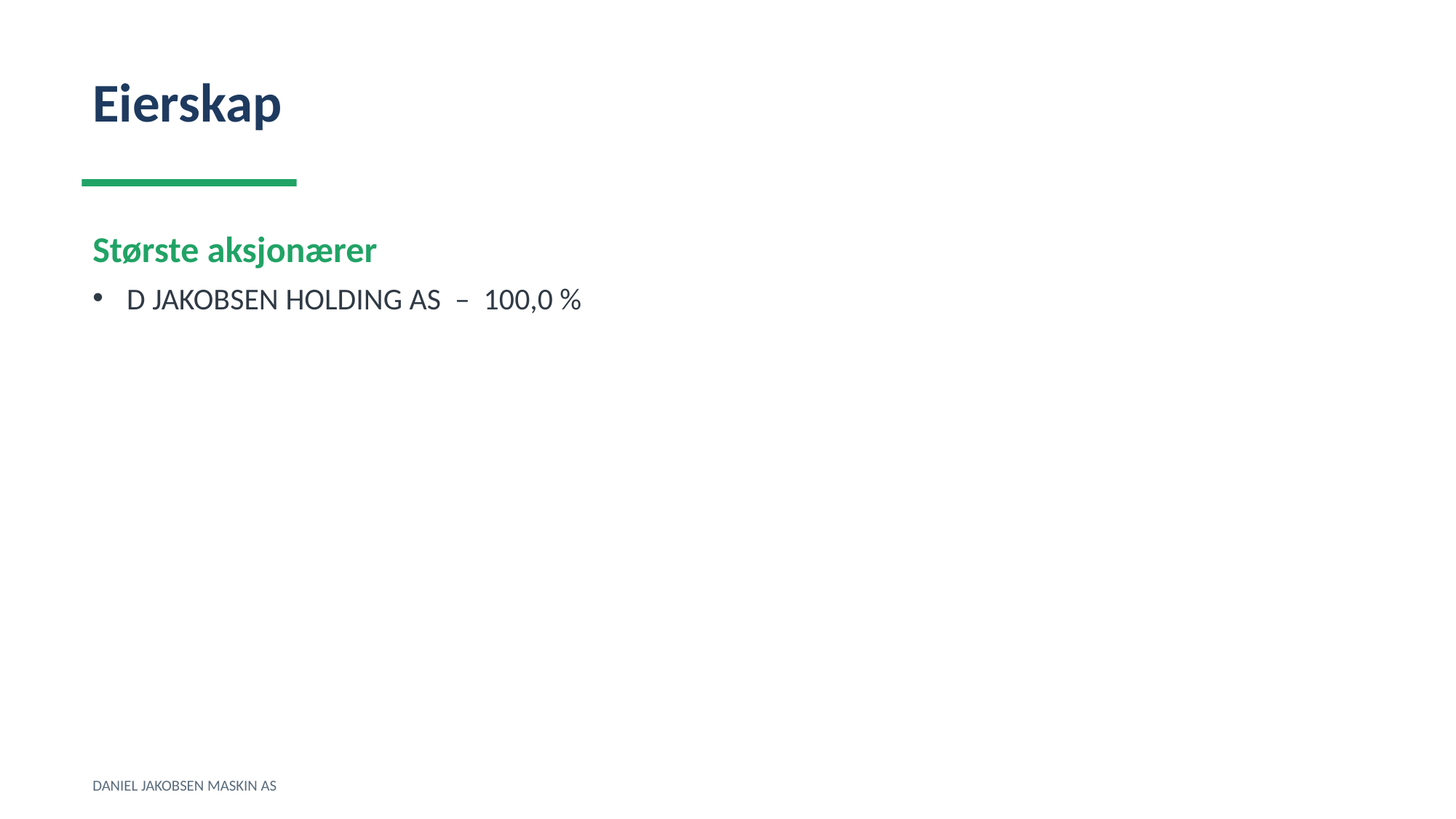

Eierskap

Største aksjonærer
D JAKOBSEN HOLDING AS  –  100,0 %
DANIEL JAKOBSEN MASKIN AS